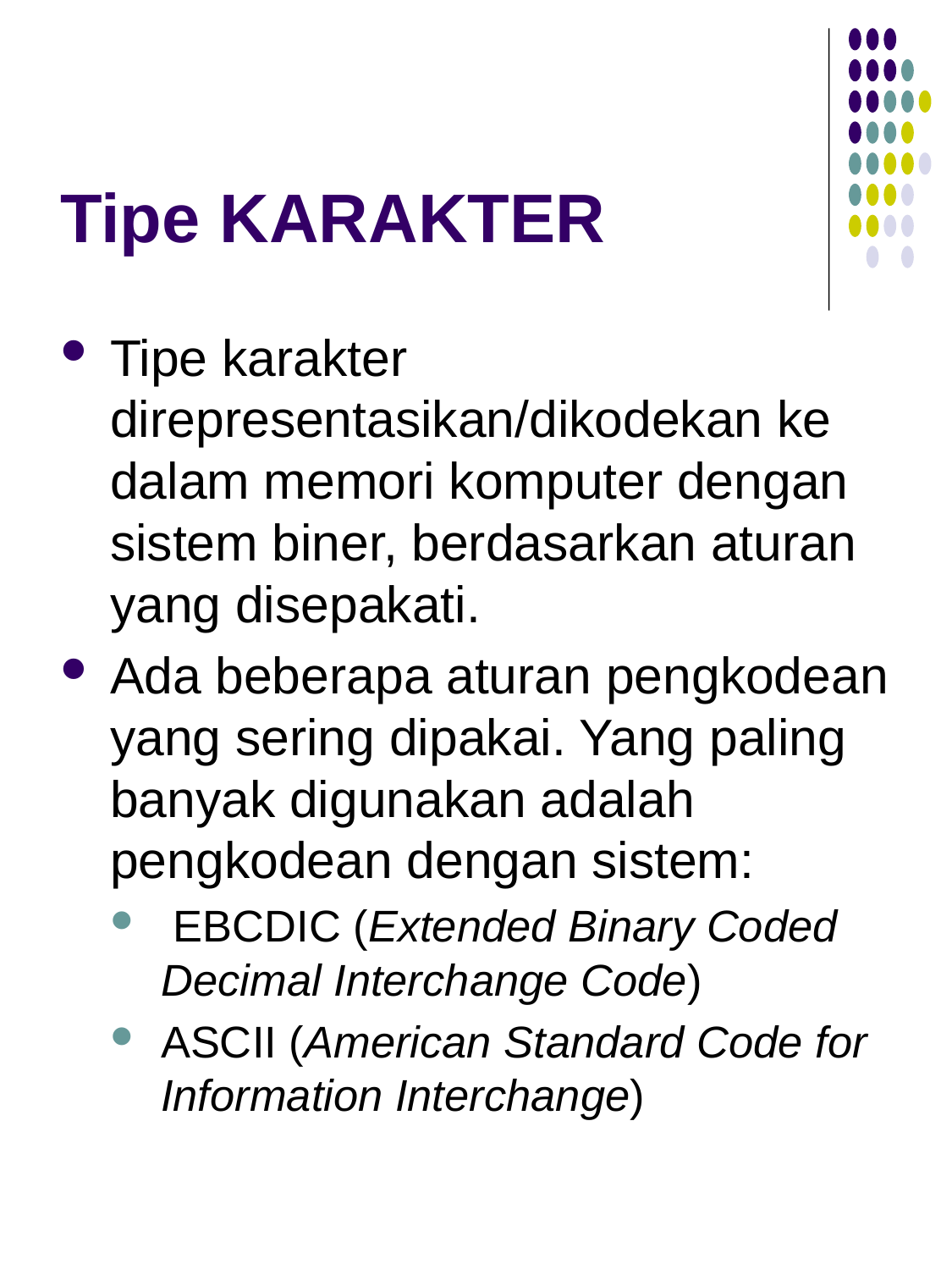

# Tipe KARAKTER
Tipe karakter direpresentasikan/dikodekan ke dalam memori komputer dengan sistem biner, berdasarkan aturan yang disepakati.
Ada beberapa aturan pengkodean yang sering dipakai. Yang paling banyak digunakan adalah pengkodean dengan sistem:
 EBCDIC (Extended Binary Coded Decimal Interchange Code)
ASCII (American Standard Code for Information Interchange)